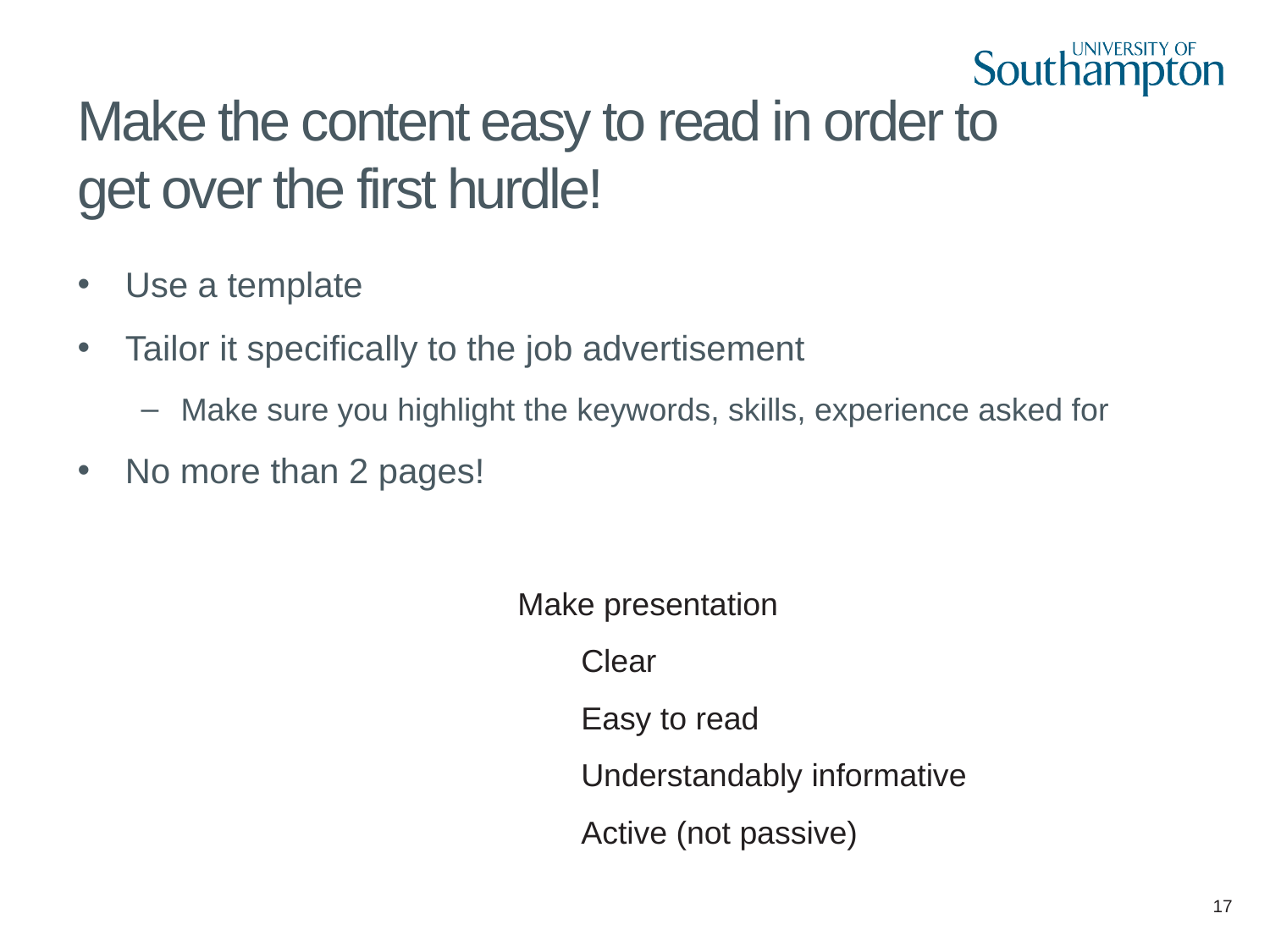

# Make the content easy to read in order to get over the first hurdle!
Use a template
Tailor it specifically to the job advertisement
Make sure you highlight the keywords, skills, experience asked for
No more than 2 pages!
Make presentation
Clear
Easy to read
Understandably informative
Active (not passive)